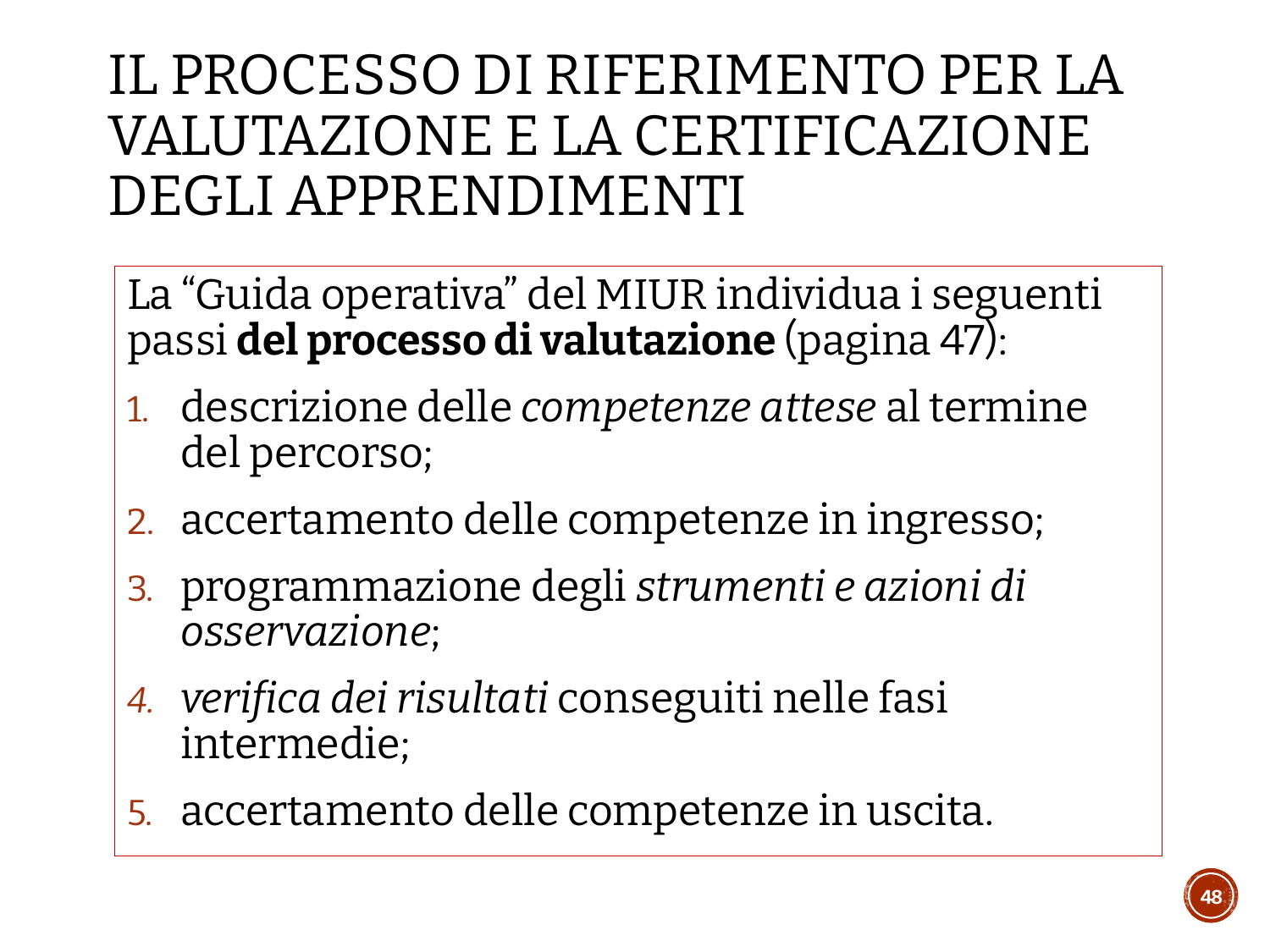

# Il processo di riferimento per la valutazione e la certificazione degli apprendimenti
La “Guida operativa” del MIUR individua i seguenti passi del processo di valutazione (pagina 47):
descrizione delle competenze attese al termine del percorso;
accertamento delle competenze in ingresso;
programmazione degli strumenti e azioni di osservazione;
verifica dei risultati conseguiti nelle fasi intermedie;
accertamento delle competenze in uscita.

48